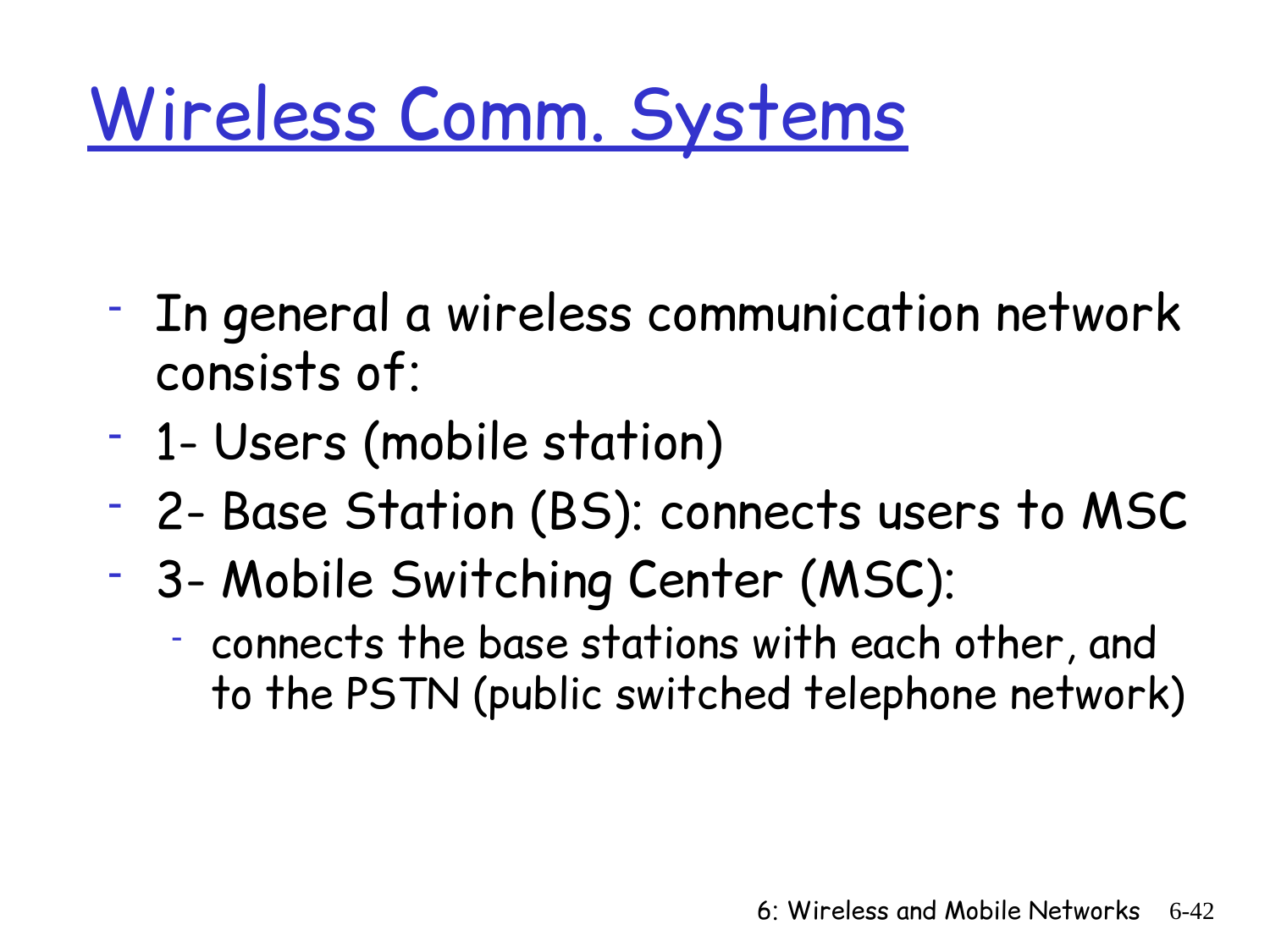

# Wireless Comm. Systems
In general a wireless communication network consists of:
1- Users (mobile station)
2- Base Station (BS): connects users to MSC
3- Mobile Switching Center (MSC):
connects the base stations with each other, and to the PSTN (public switched telephone network)
6: Wireless and Mobile Networks
6-42